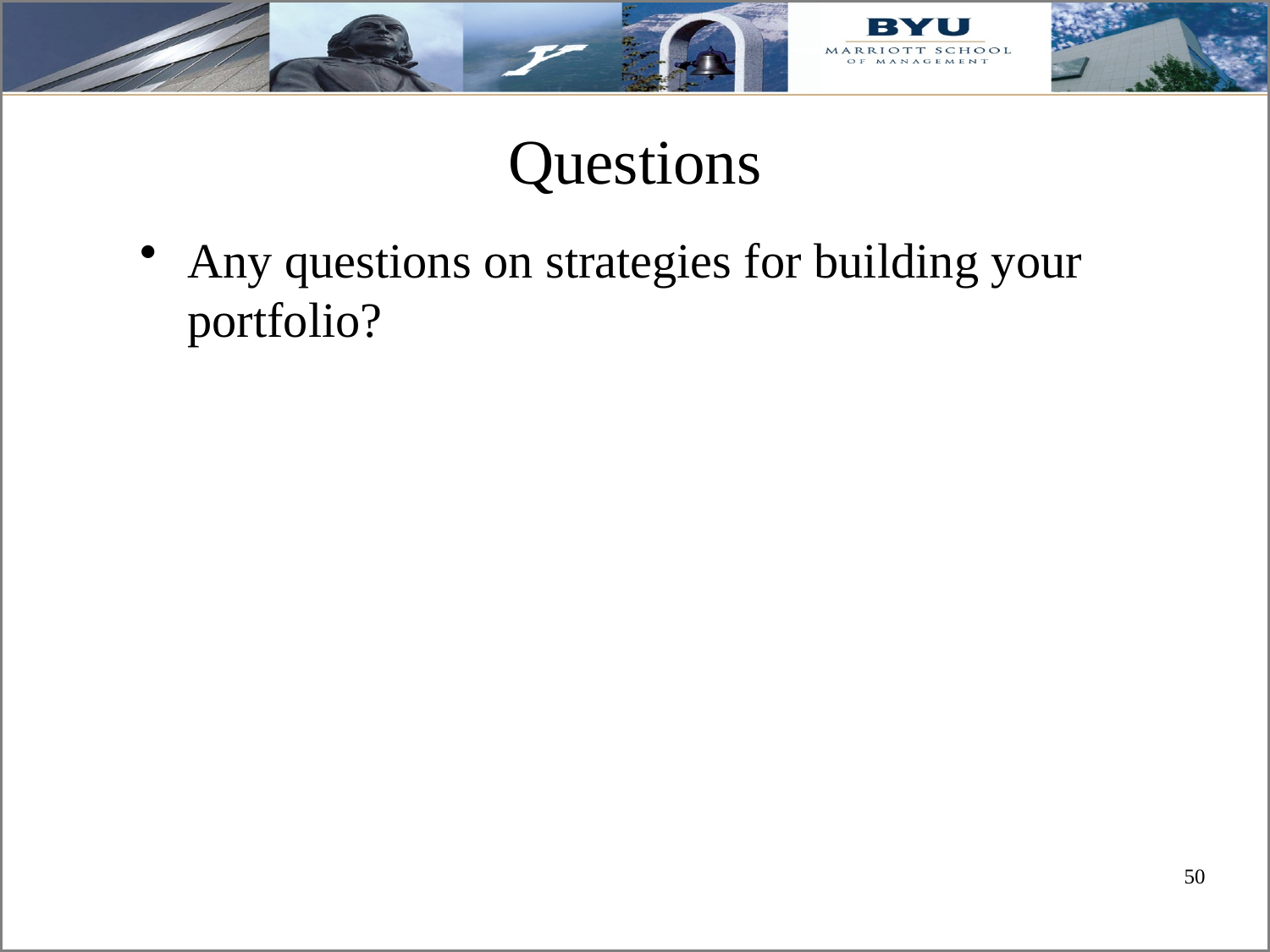

# Questions
Any questions on strategies for building your portfolio?